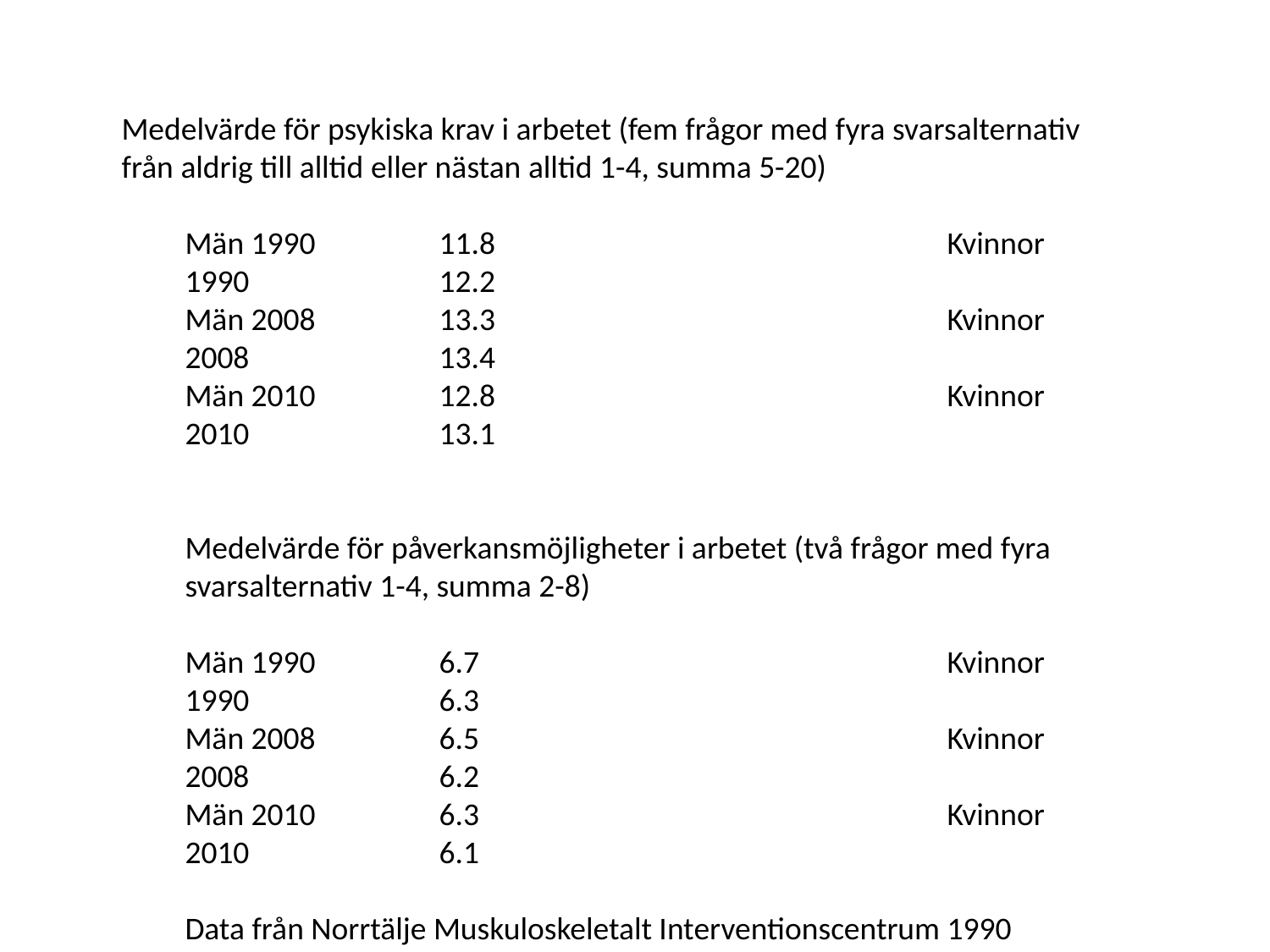

Medelvärde för psykiska krav i arbetet (fem frågor med fyra svarsalternativ från aldrig till alltid eller nästan alltid 1-4, summa 5-20)

Män 1990	11.8				Kvinnor 1990 		12.2
Män 2008	13.3				Kvinnor 2008		13.4
Män 2010	12.8				Kvinnor 2010		13.1

Medelvärde för påverkansmöjligheter i arbetet (två frågor med fyra svarsalternativ 1-4, summa 2-8)

Män 1990	6.7				Kvinnor 1990		6.3
Män 2008	6.5				Kvinnor 2008		6.2
Män 2010	6.3				Kvinnor 2010		6.1

Data från Norrtälje Muskuloskeletalt Interventionscentrum 1990 (Hagberg/Hogstedt, red, Arbetslivsinstitutet) och från SLOSH, Stressforskningsinstitutet 2008 och 2010